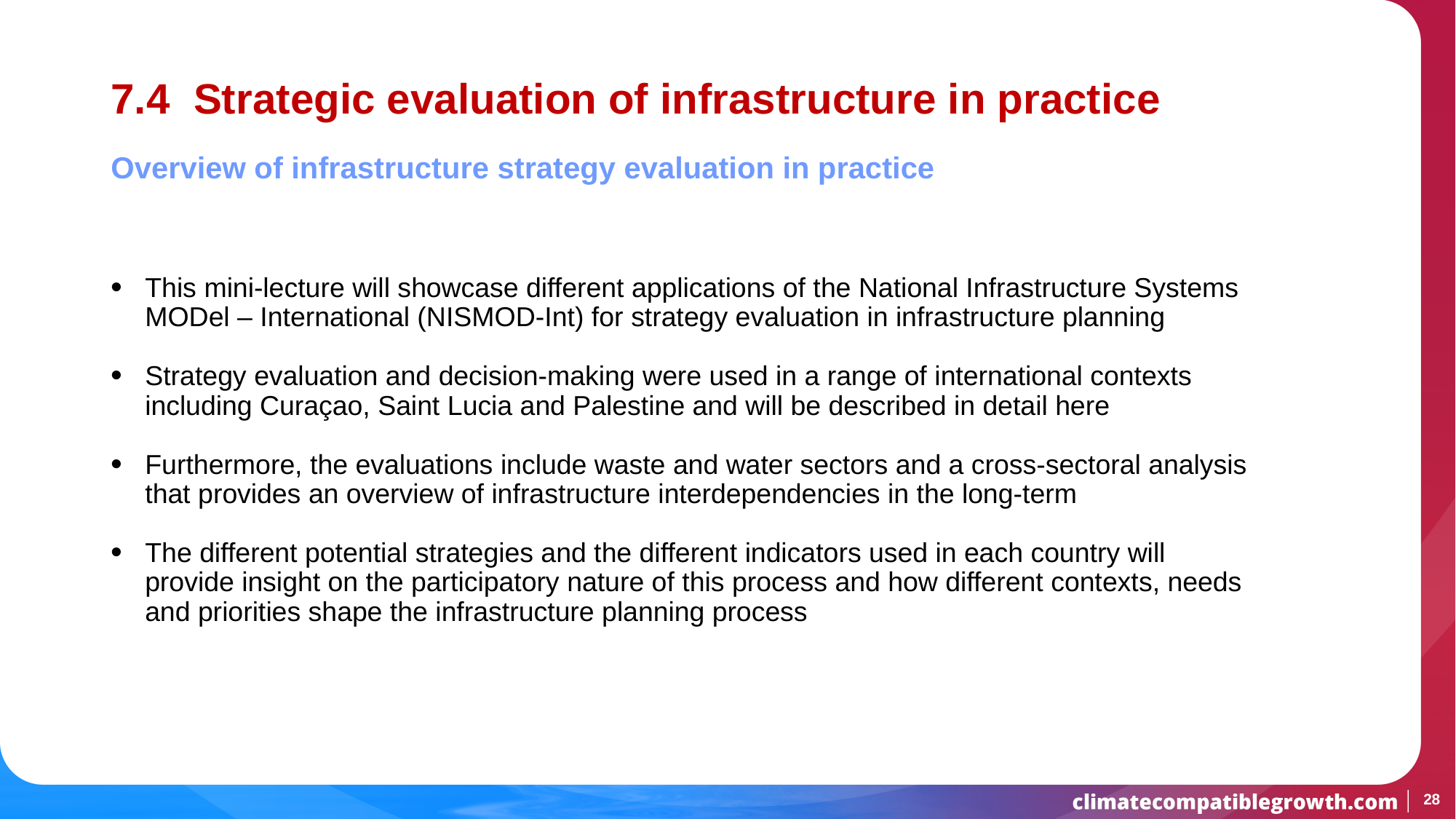

# 7.4  Strategic evaluation of infrastructure in practice
Overview of infrastructure strategy evaluation in practice

This mini-lecture will showcase different applications of the National Infrastructure Systems MODel – International (NISMOD-Int) for strategy evaluation in infrastructure planning

Strategy evaluation and decision-making were used in a range of international contexts including Curaçao, Saint Lucia and Palestine and will be described in detail here

Furthermore, the evaluations include waste and water sectors and a cross-sectoral analysis that provides an overview of infrastructure interdependencies in the long-term

The different potential strategies and the different indicators used in each country will provide insight on the participatory nature of this process and how different contexts, needs and priorities shape the infrastructure planning process
28